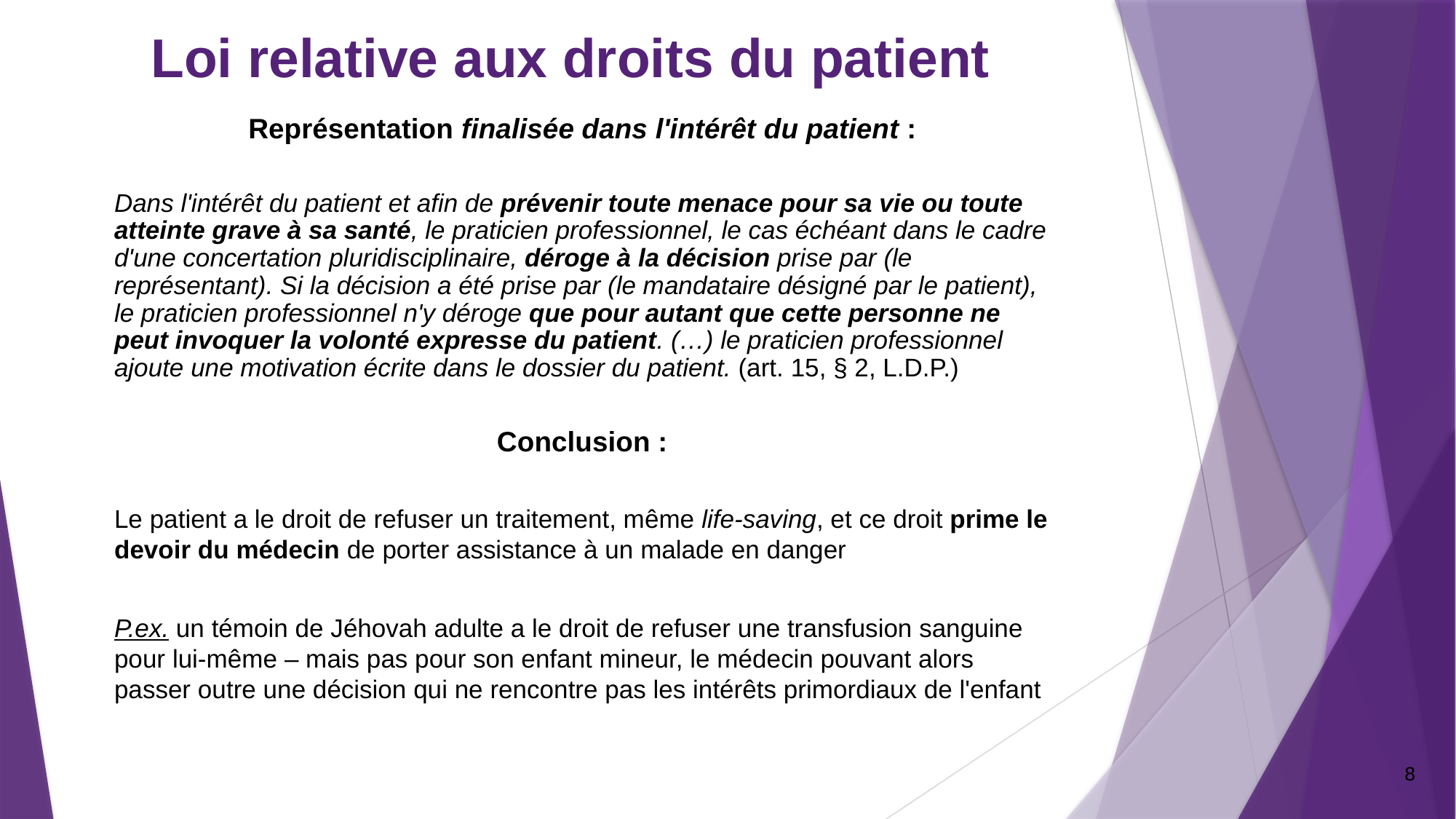

# Loi relative aux droits du patient
Représentation finalisée dans l'intérêt du patient :

Dans l'intérêt du patient et afin de prévenir toute menace pour sa vie ou toute atteinte grave à sa santé, le praticien professionnel, le cas échéant dans le cadre d'une concertation pluridisciplinaire, déroge à la décision prise par (le représentant). Si la décision a été prise par (le mandataire désigné par le patient), le praticien professionnel n'y déroge que pour autant que cette personne ne peut invoquer la volonté expresse du patient. (…) le praticien professionnel ajoute une motivation écrite dans le dossier du patient. (art. 15, § 2, L.D.P.)

Conclusion :

Le patient a le droit de refuser un traitement, même life-saving, et ce droit prime le devoir du médecin de porter assistance à un malade en danger

P.ex. un témoin de Jéhovah adulte a le droit de refuser une transfusion sanguine pour lui-même – mais pas pour son enfant mineur, le médecin pouvant alors passer outre une décision qui ne rencontre pas les intérêts primordiaux de l'enfant

8